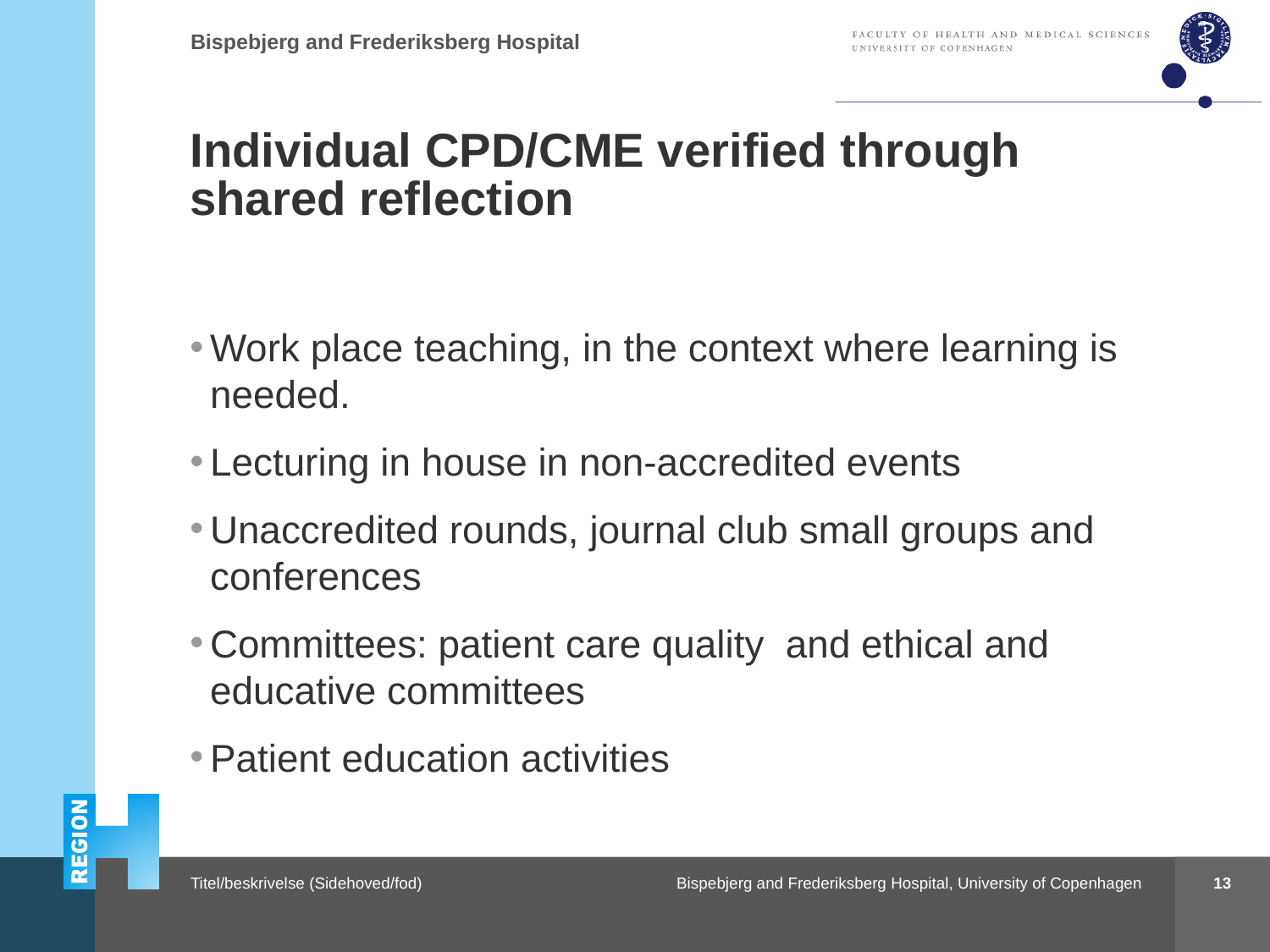

# Individual CPD/CME verified through shared reflection
Work place teaching, in the context where learning is needed.
Lecturing in house in non-accredited events
Unaccredited rounds, journal club small groups and conferences
Committees: patient care quality  and ethical and educative committees
Patient education activities

13
Bispebjerg and Frederiksberg Hospital, University of Copenhagen
Titel/beskrivelse (Sidehoved/fod)